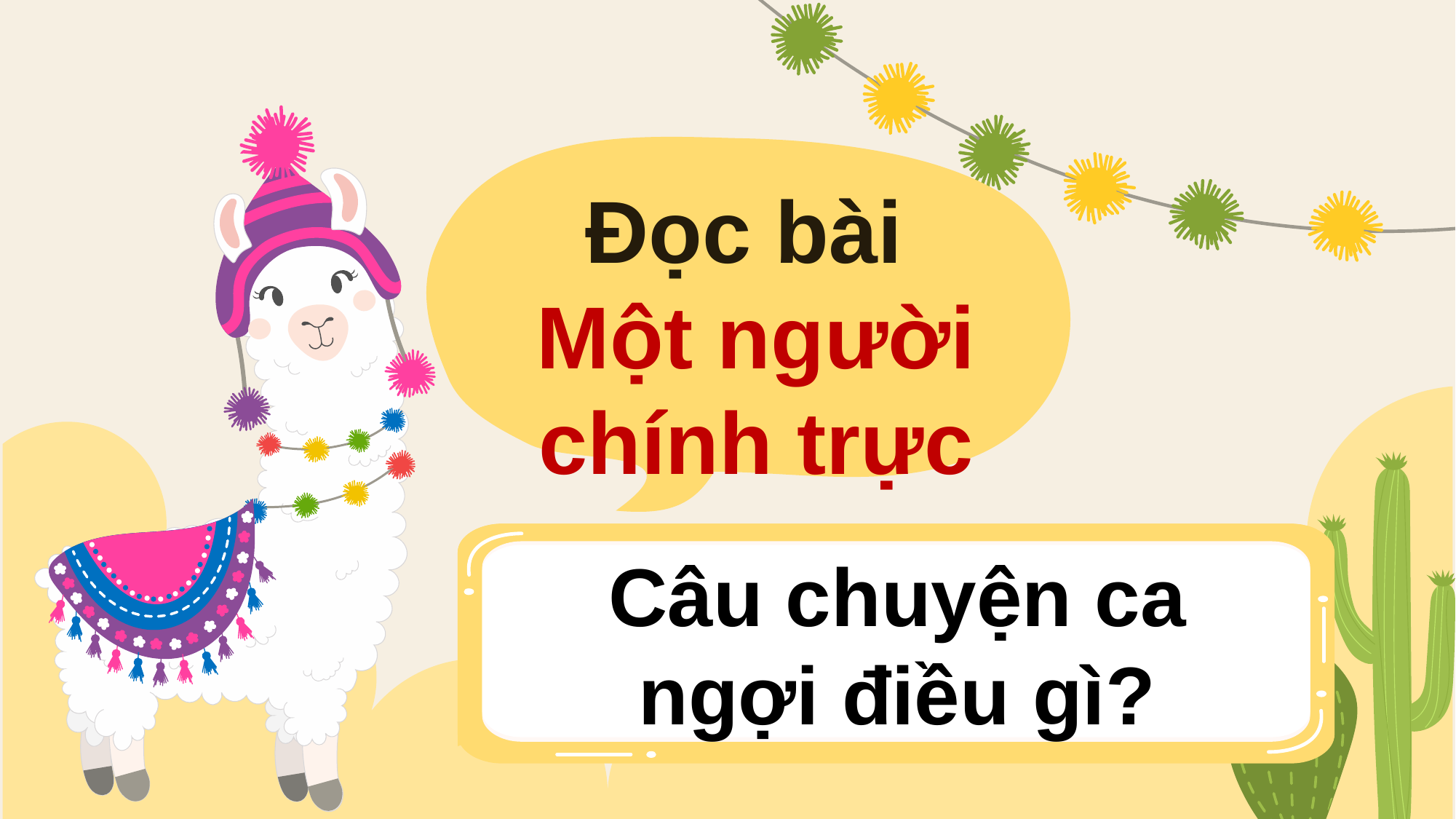

Đọc bài
Một người chính trực

Câu chuyện ca ngợi điều gì?